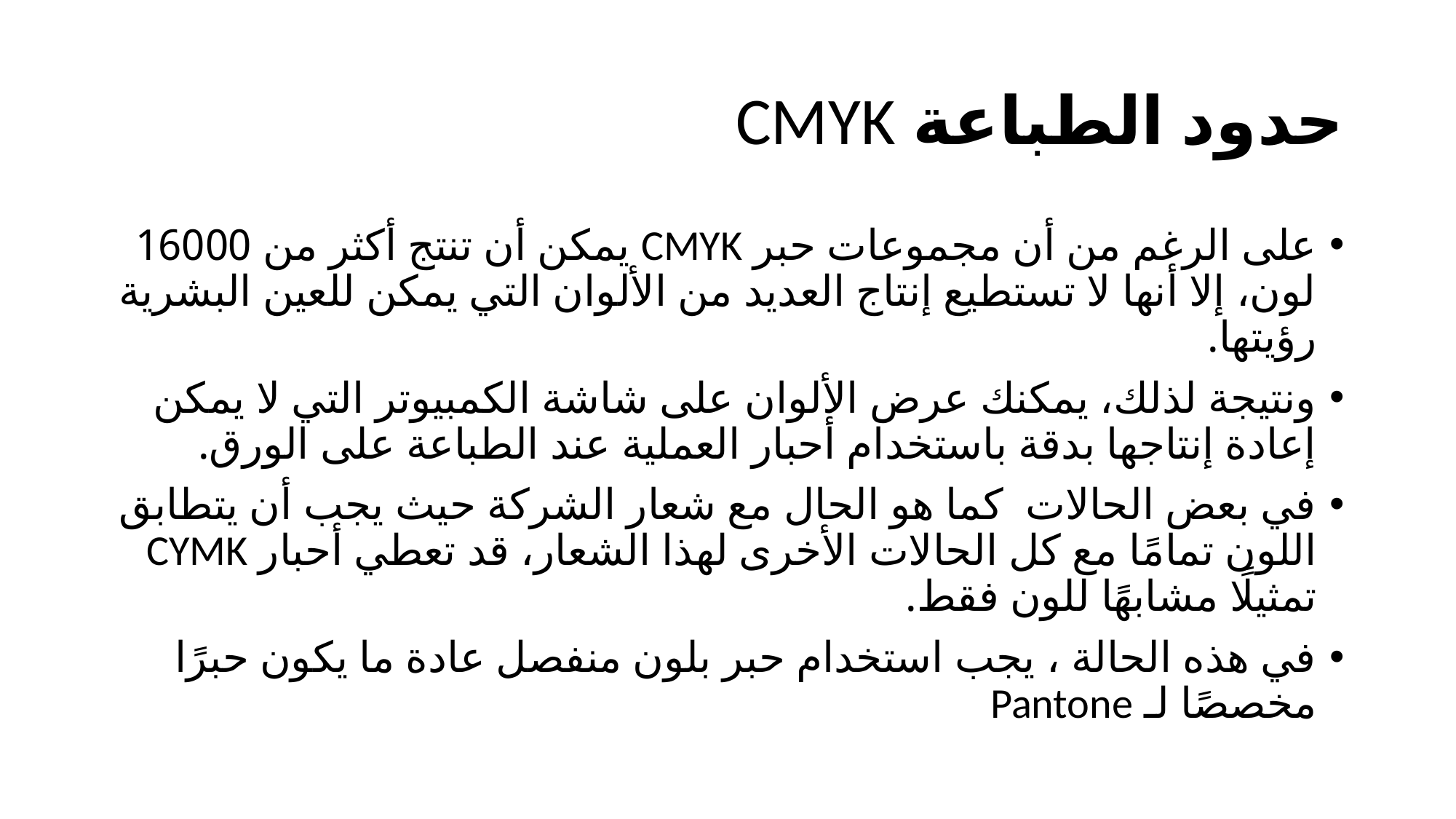

# حدود الطباعة CMYK
على الرغم من أن مجموعات حبر CMYK يمكن أن تنتج أكثر من 16000 لون، إلا أنها لا تستطيع إنتاج العديد من الألوان التي يمكن للعين البشرية رؤيتها.
ونتيجة لذلك، يمكنك عرض الألوان على شاشة الكمبيوتر التي لا يمكن إعادة إنتاجها بدقة باستخدام أحبار العملية عند الطباعة على الورق.
في بعض الحالات  كما هو الحال مع شعار الشركة حيث يجب أن يتطابق اللون تمامًا مع كل الحالات الأخرى لهذا الشعار، قد تعطي أحبار CYMK تمثيلًا مشابهًا للون فقط.
في هذه الحالة ، يجب استخدام حبر بلون منفصل عادة ما يكون حبرًا مخصصًا لـ Pantone